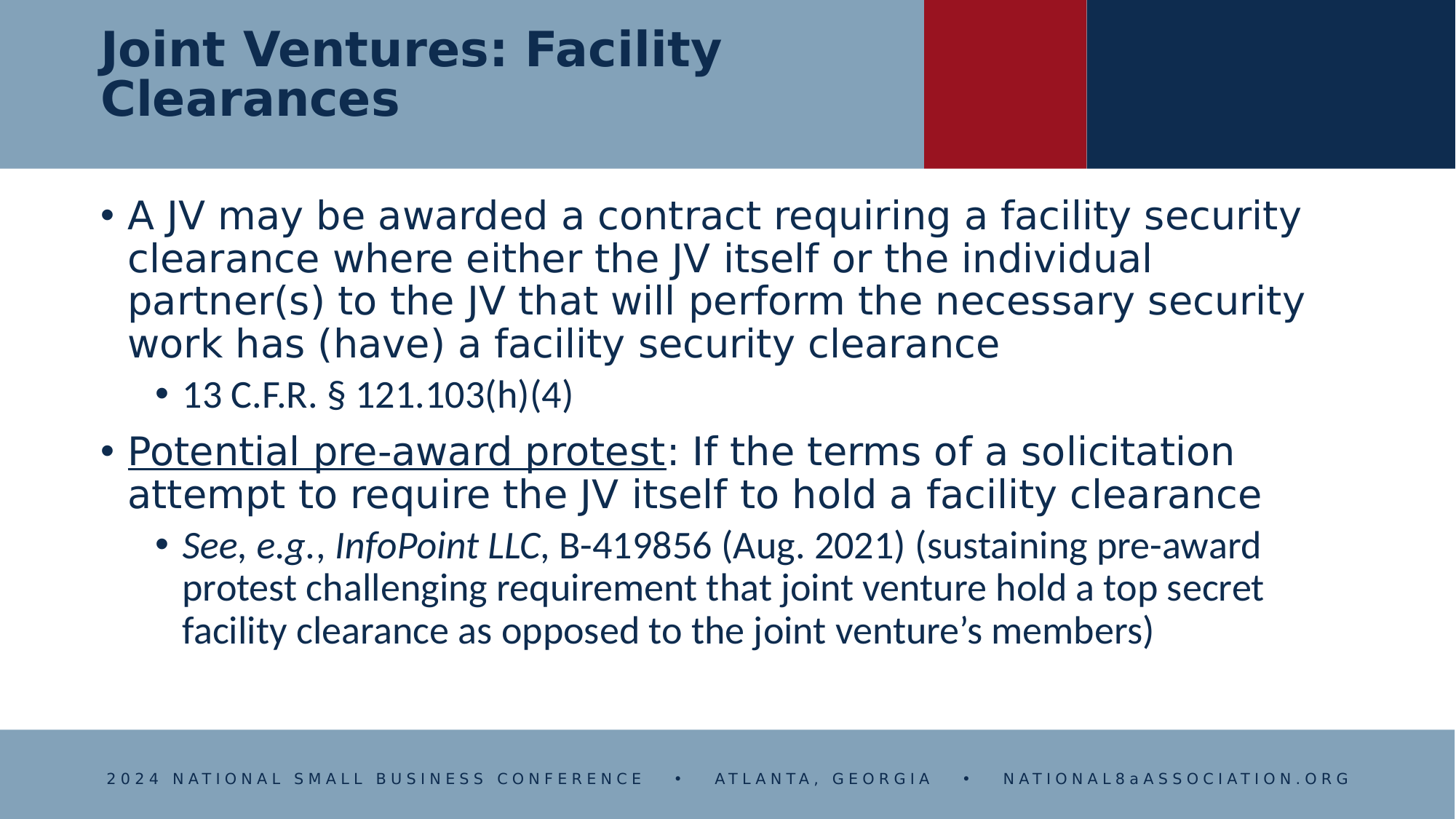

# Joint Ventures: Facility Clearances
A JV may be awarded a contract requiring a facility security clearance where either the JV itself or the individual partner(s) to the JV that will perform the necessary security work has (have) a facility security clearance
13 C.F.R. § 121.103(h)(4)
Potential pre-award protest: If the terms of a solicitation attempt to require the JV itself to hold a facility clearance
See, e.g., InfoPoint LLC, B-419856 (Aug. 2021) (sustaining pre-award protest challenging requirement that joint venture hold a top secret facility clearance as opposed to the joint venture’s members)